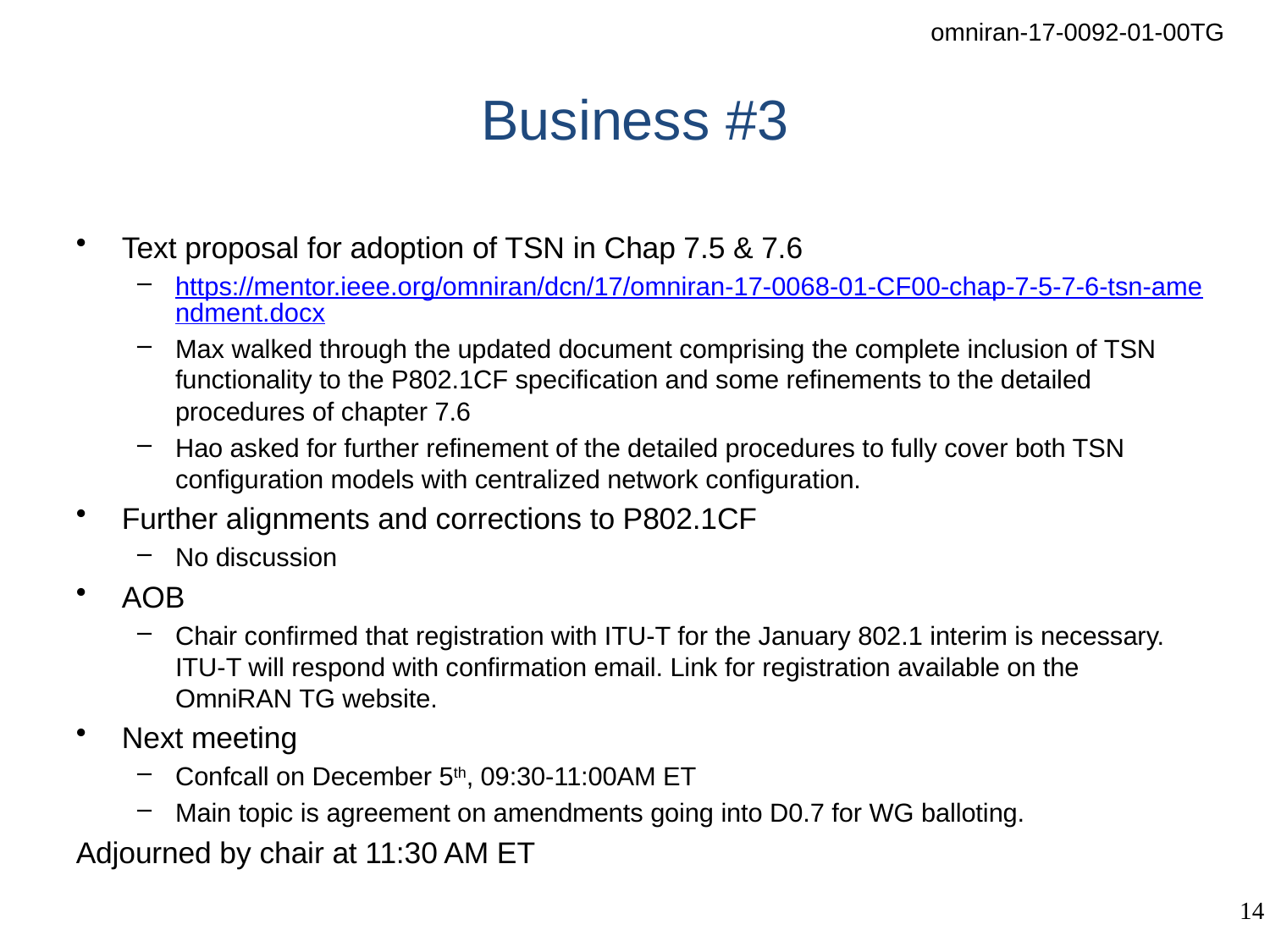

# Business #3
Text proposal for adoption of TSN in Chap 7.5 & 7.6
https://mentor.ieee.org/omniran/dcn/17/omniran-17-0068-01-CF00-chap-7-5-7-6-tsn-amendment.docx
Max walked through the updated document comprising the complete inclusion of TSN functionality to the P802.1CF specification and some refinements to the detailed procedures of chapter 7.6
Hao asked for further refinement of the detailed procedures to fully cover both TSN configuration models with centralized network configuration.
Further alignments and corrections to P802.1CF
No discussion
AOB
Chair confirmed that registration with ITU-T for the January 802.1 interim is necessary. ITU-T will respond with confirmation email. Link for registration available on the OmniRAN TG website.
Next meeting
Confcall on December 5th, 09:30-11:00AM ET
Main topic is agreement on amendments going into D0.7 for WG balloting.
Adjourned by chair at 11:30 AM ET